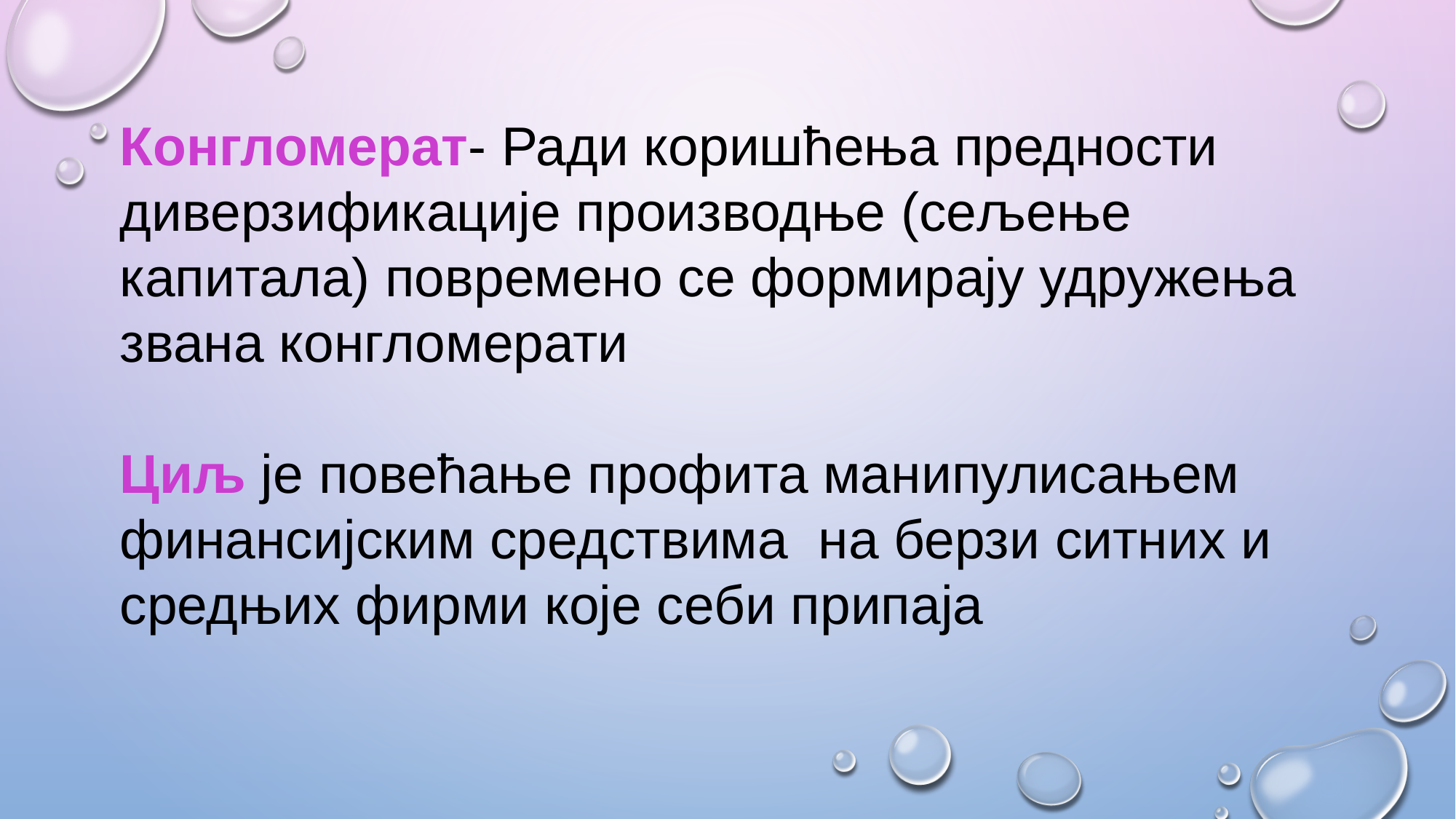

Конгломерат- Ради коришћења предности диверзификације производње (сељење капитала) повремено се формирају удружења звана конгломерати

Циљ је повећање профита манипулисањем финансијским средствима  на берзи ситних и средњих фирми које себи припаја